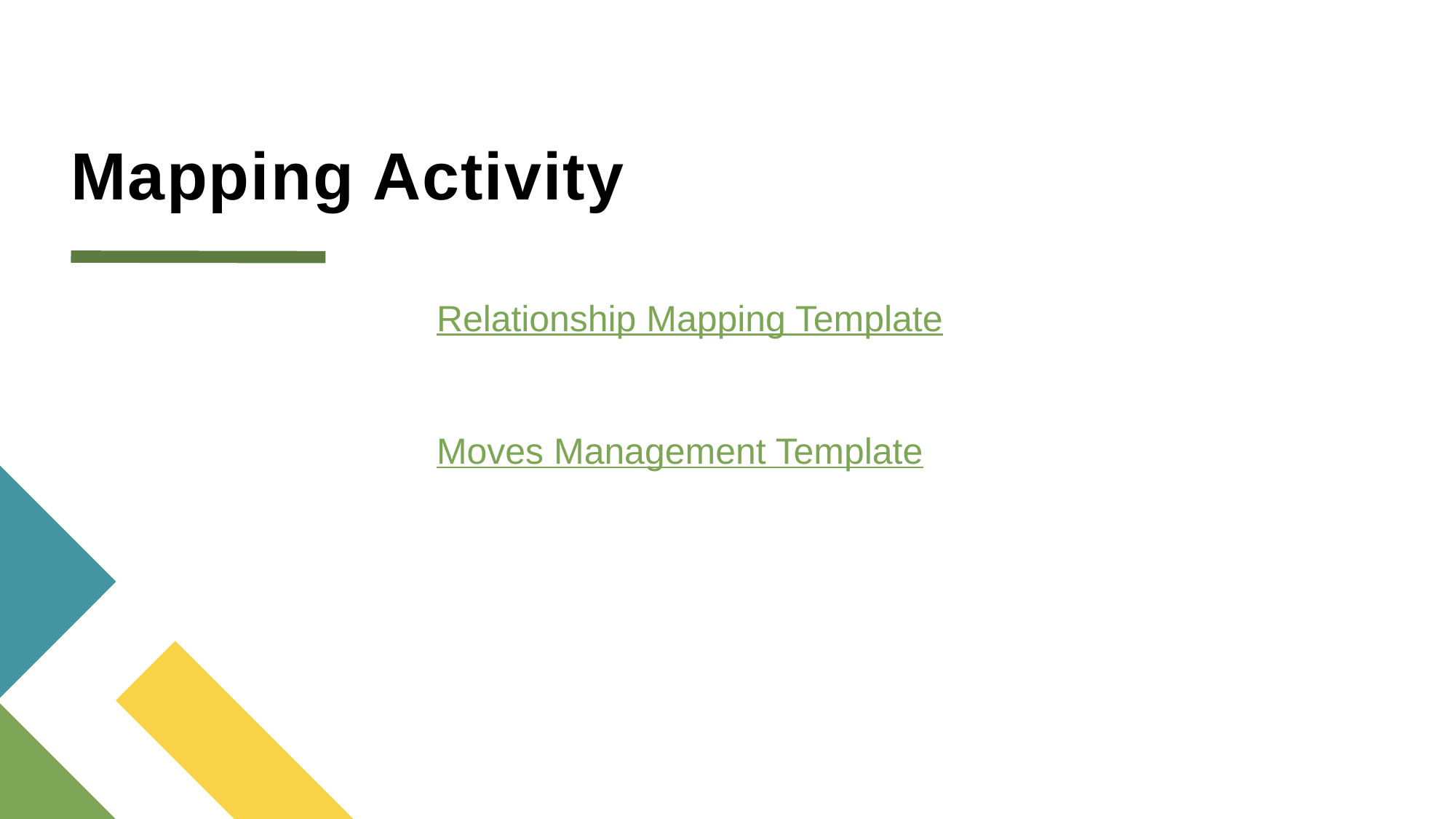

# Mapping Activity
Relationship Mapping Template

Moves Management Template